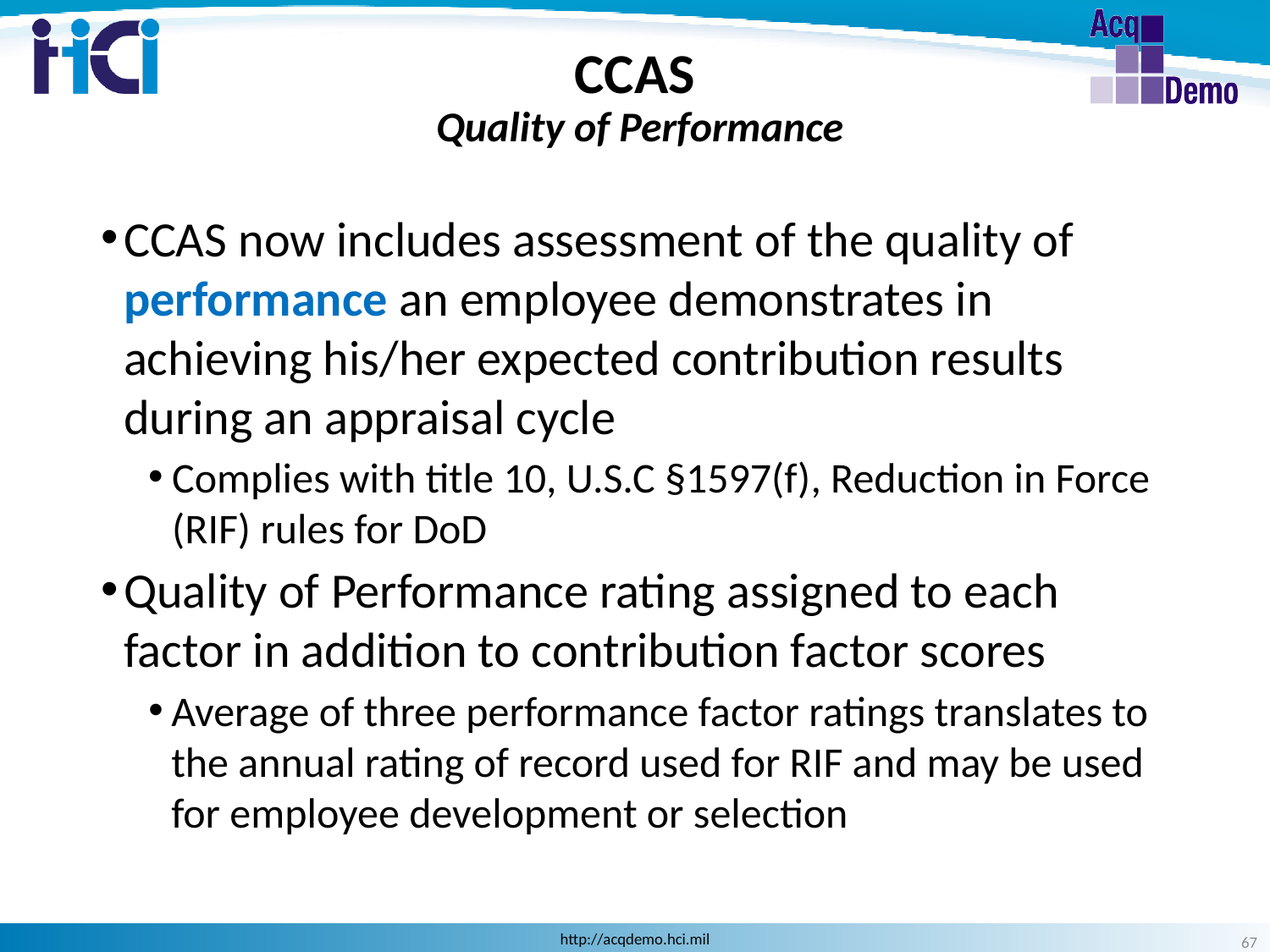

CCAS
 Quality of Performance
CCAS now includes assessment of the quality of performance an employee demonstrates in achieving his/her expected contribution results during an appraisal cycle
Complies with title 10, U.S.C §1597(f), Reduction in Force (RIF) rules for DoD
Quality of Performance rating assigned to each factor in addition to contribution factor scores
Average of three performance factor ratings translates to the annual rating of record used for RIF and may be used for employee development or selection
67